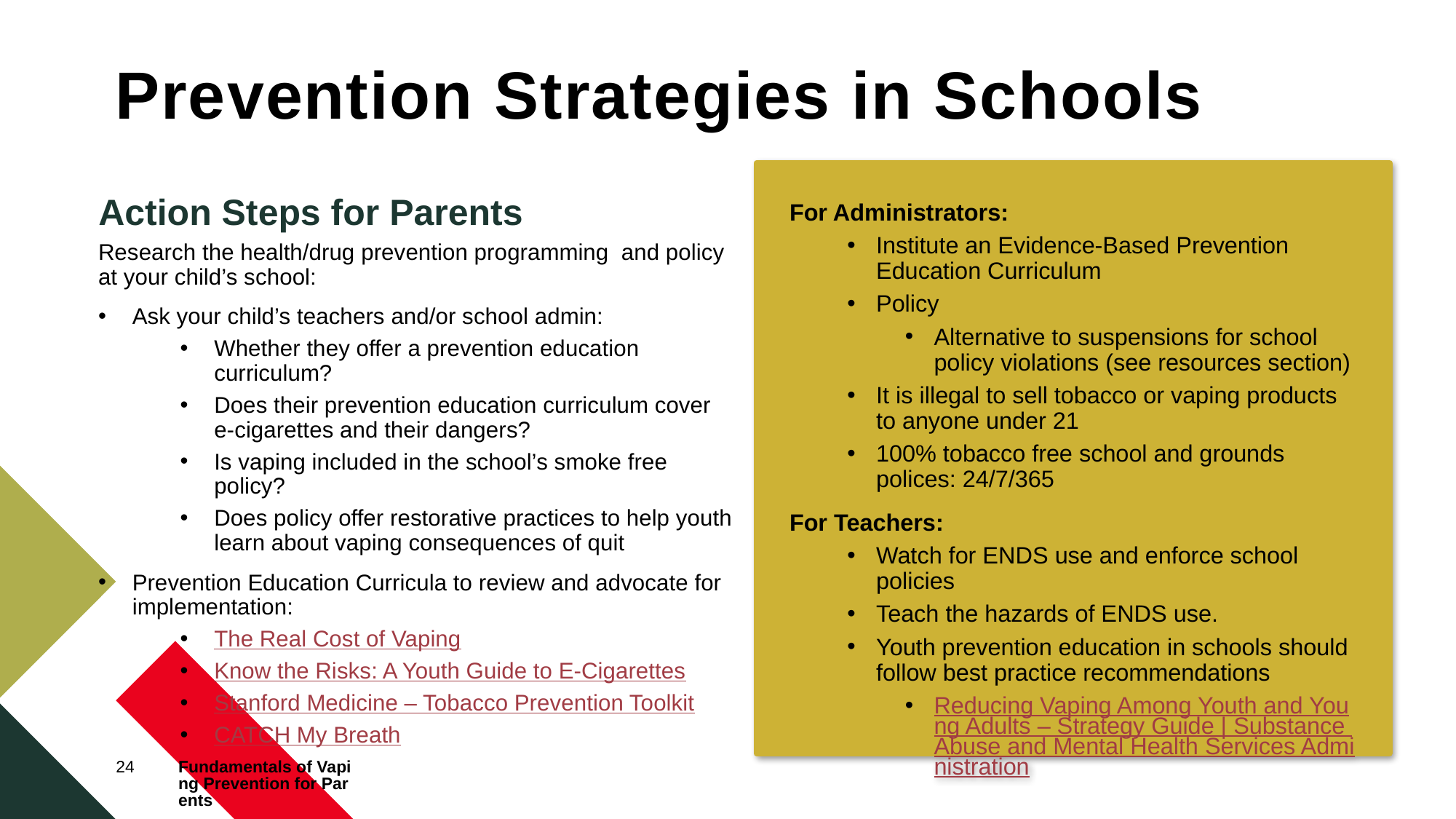

# Prevention Strategies in Schools
For Administrators:
Institute an Evidence-Based Prevention Education Curriculum
Policy
Alternative to suspensions for school policy violations (see resources section)
It is illegal to sell tobacco or vaping products to anyone under 21
100% tobacco free school and grounds polices: 24/7/365
For Teachers:
Watch for ENDS use and enforce school policies
Teach the hazards of ENDS use.
Youth prevention education in schools should follow best practice recommendations
Reducing Vaping Among Youth and Young Adults – Strategy Guide | Substance Abuse and Mental Health Services Administration
Action Steps for Parents
Research the health/drug prevention programming  and policy at your child’s school:
Ask your child’s teachers and/or school admin:
Whether they offer a prevention education curriculum?
Does their prevention education curriculum cover e-cigarettes and their dangers?
Is vaping included in the school’s smoke free policy?
Does policy offer restorative practices to help youth learn about vaping consequences of quit
Prevention Education Curricula to review and advocate for implementation:
The Real Cost of Vaping
Know the Risks: A Youth Guide to E-Cigarettes
Stanford Medicine – Tobacco Prevention Toolkit
CATCH My Breath

24
Fundamentals of Vaping Prevention for Parents